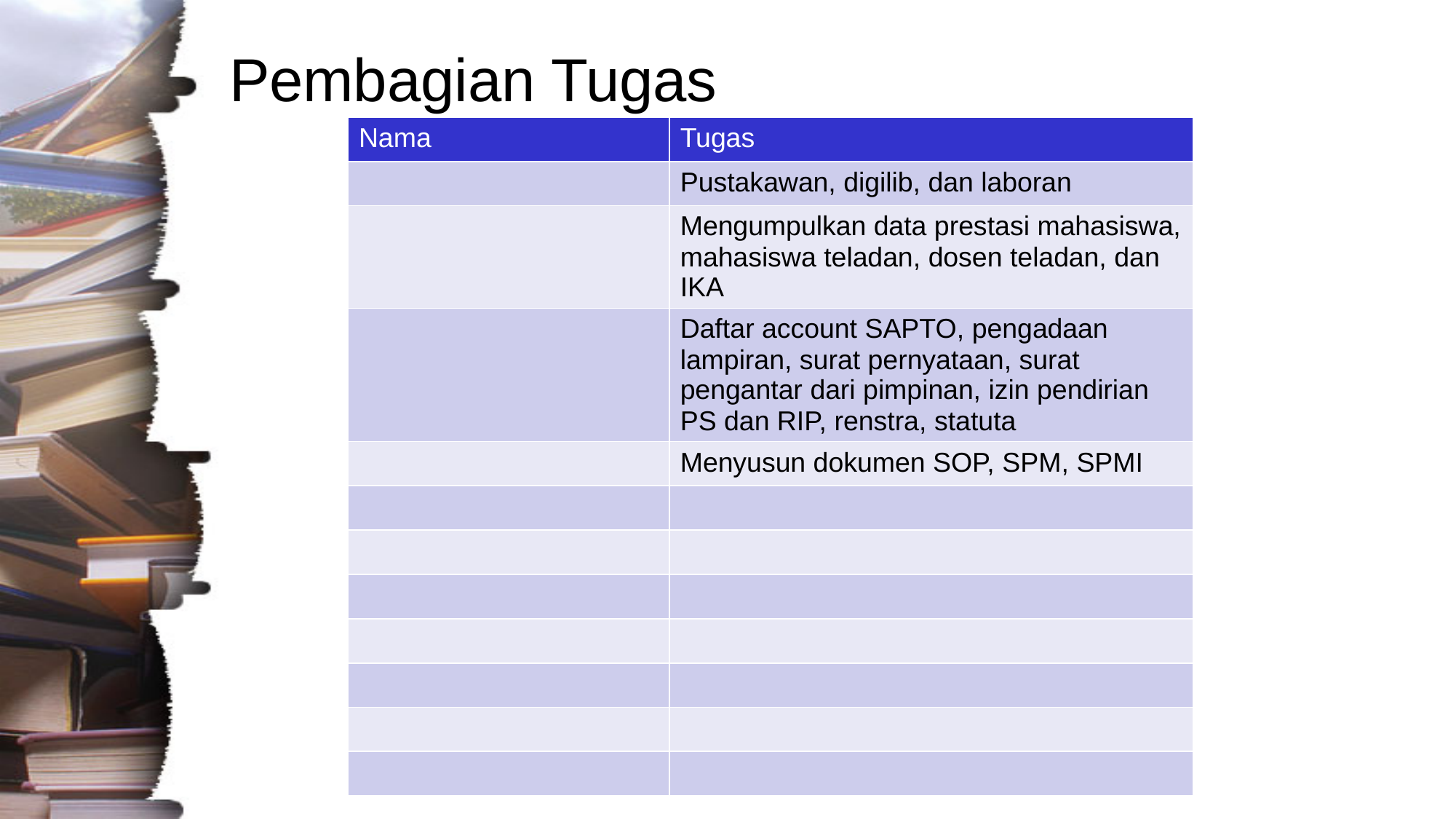

# Pembagian Tugas
| Nama | Tugas |
| --- | --- |
|  | Pustakawan, digilib, dan laboran |
|  | Mengumpulkan data prestasi mahasiswa, mahasiswa teladan, dosen teladan, dan IKA |
|  | Daftar account SAPTO, pengadaan lampiran, surat pernyataan, surat pengantar dari pimpinan, izin pendirian PS dan RIP, renstra, statuta |
|  | Menyusun dokumen SOP, SPM, SPMI |
|  |  |
|  |  |
|  |  |
|  |  |
|  |  |
|  |  |
|  |  |